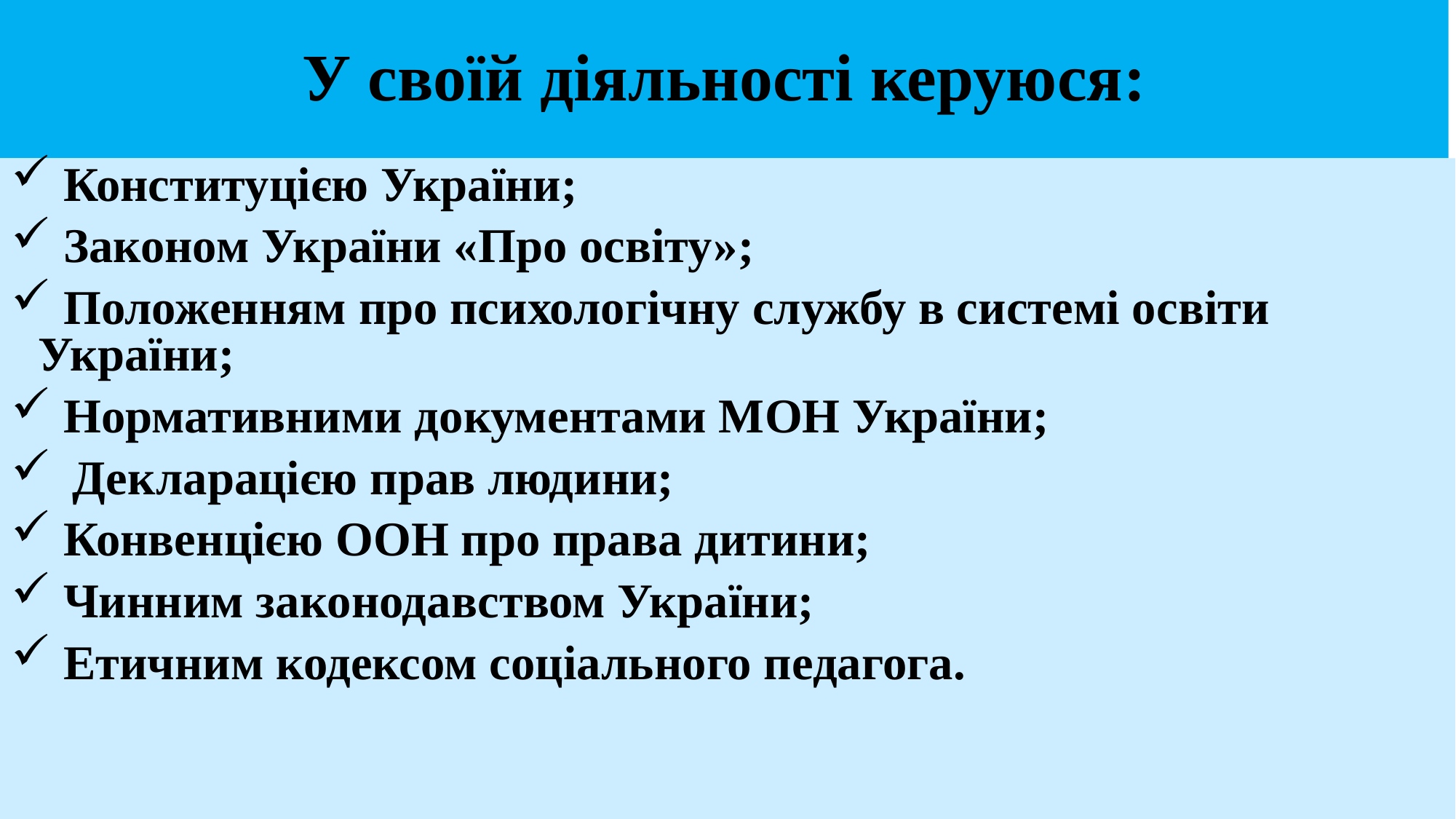

# У своїй діяльності керуюся:
 Конституцією України;
 Законом України «Про освіту»;
 Положенням про психологічну службу в системі освіти України;
 Нормативними документами МОН України;
Декларацією прав людини;
 Конвенцією ООН про права дитини;
 Чинним законодавством України;
 Етичним кодексом соціального педагога.